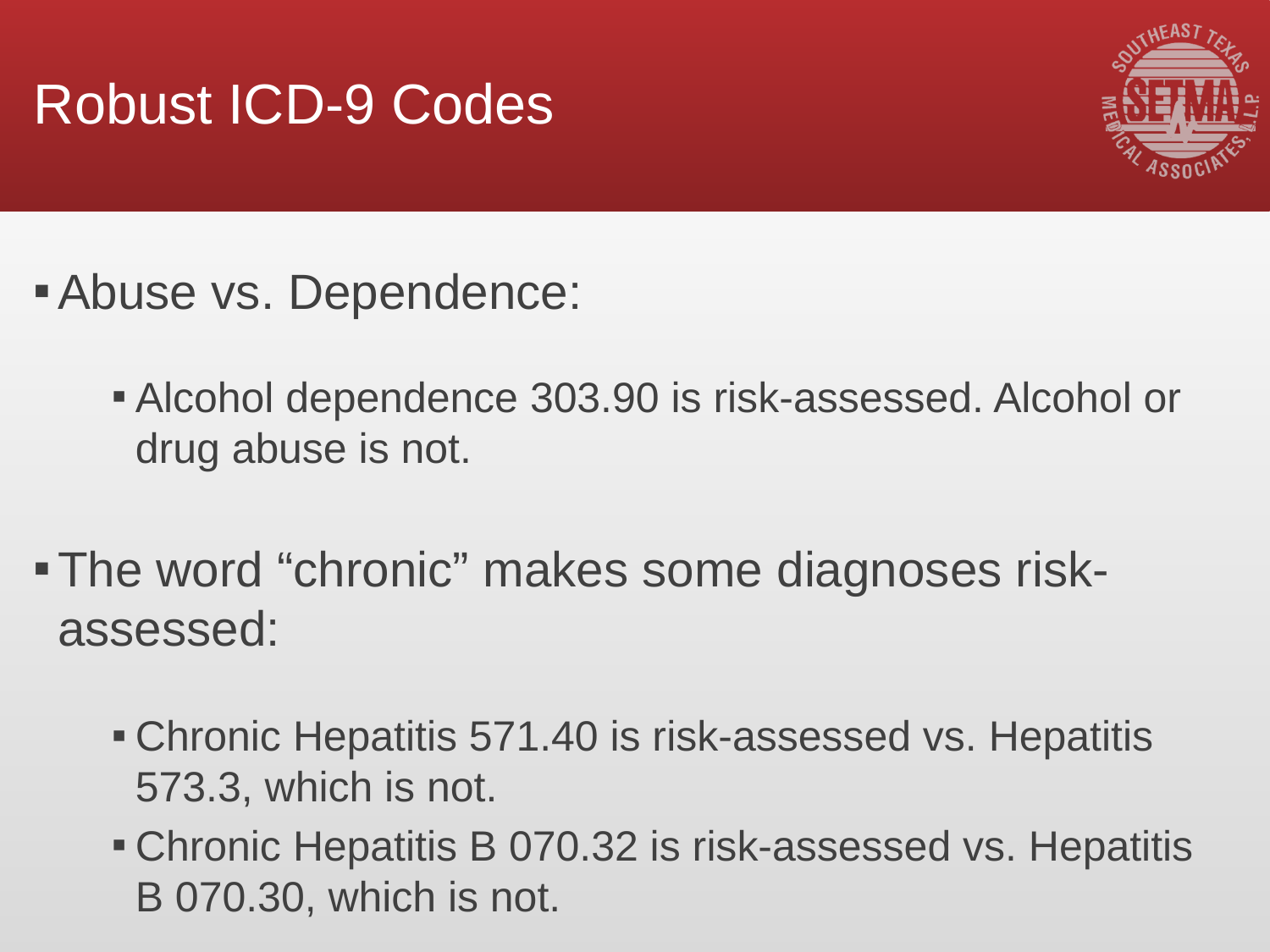

# Robust ICD-9 Codes
Abuse vs. Dependence:

Alcohol dependence 303.90 is risk-assessed. Alcohol or drug abuse is not.

The word “chronic” makes some diagnoses risk-assessed:

Chronic Hepatitis 571.40 is risk-assessed vs. Hepatitis 573.3, which is not.
Chronic Hepatitis B 070.32 is risk-assessed vs. Hepatitis B 070.30, which is not.